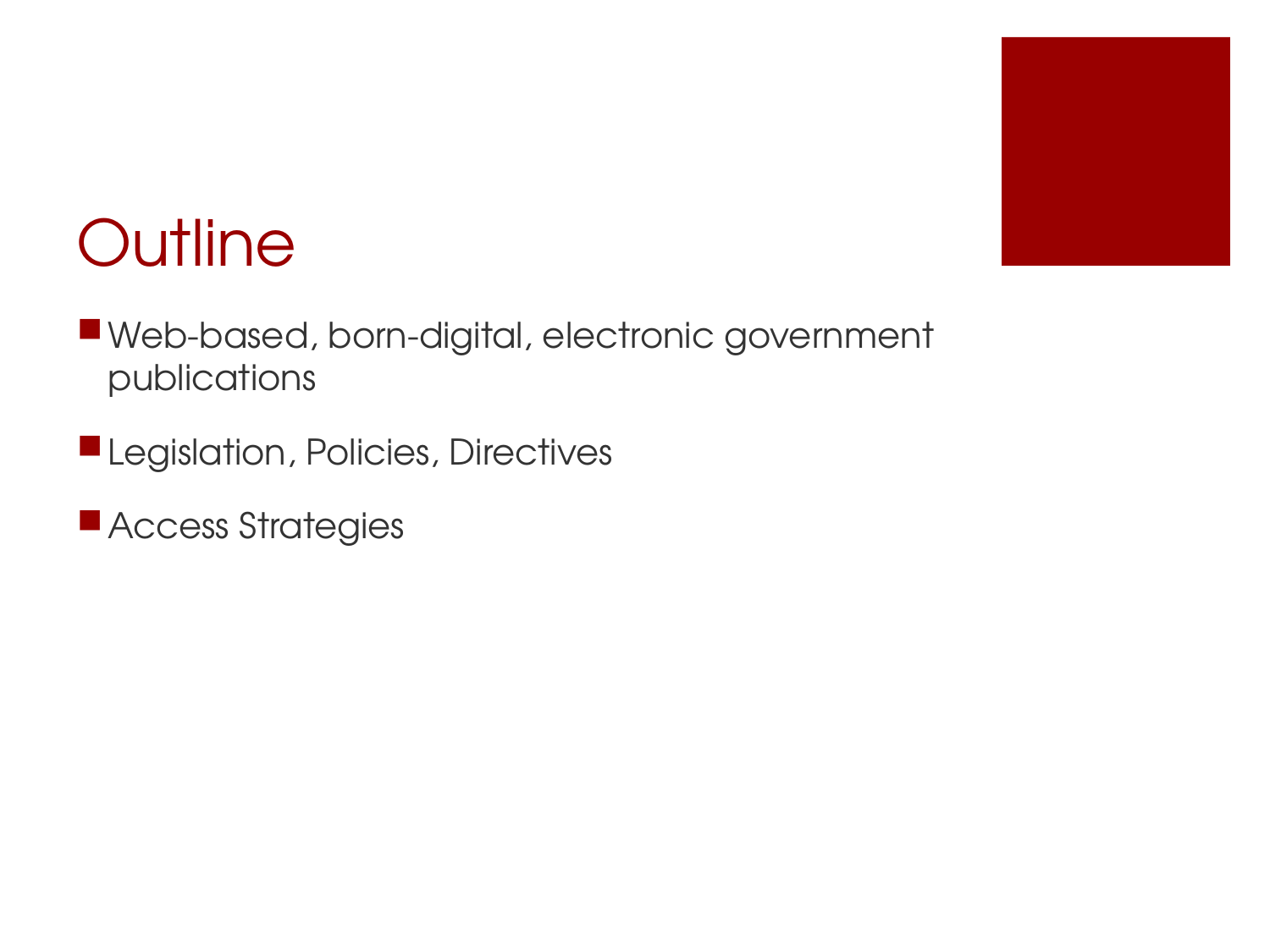

# Outline
Web-based, born-digital, electronic government publications
Legislation, Policies, Directives
Access Strategies